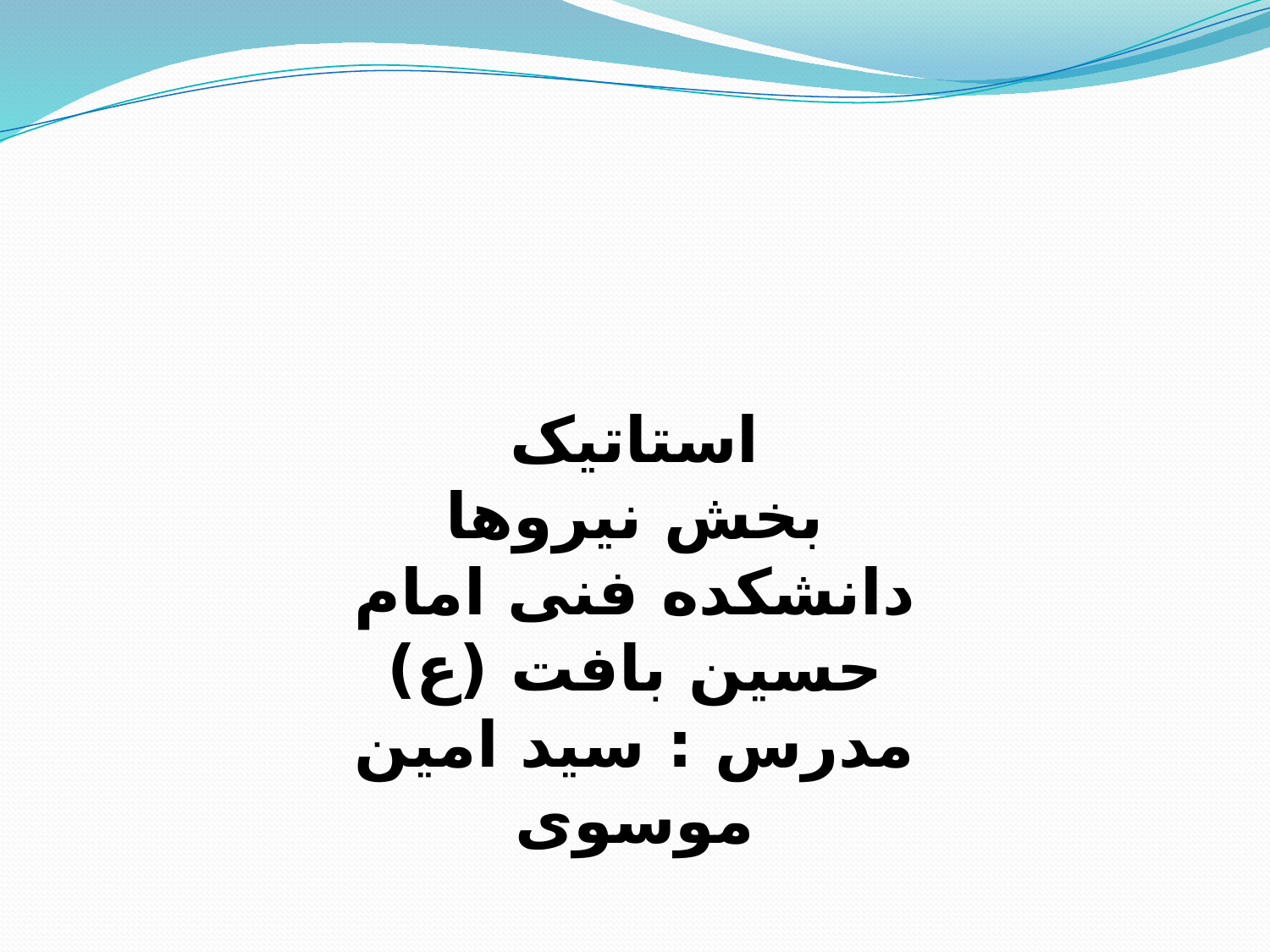

#
استاتیک
بخش نیروها
دانشکده فنی امام حسین بافت (ع)
مدرس : سید امین موسوی